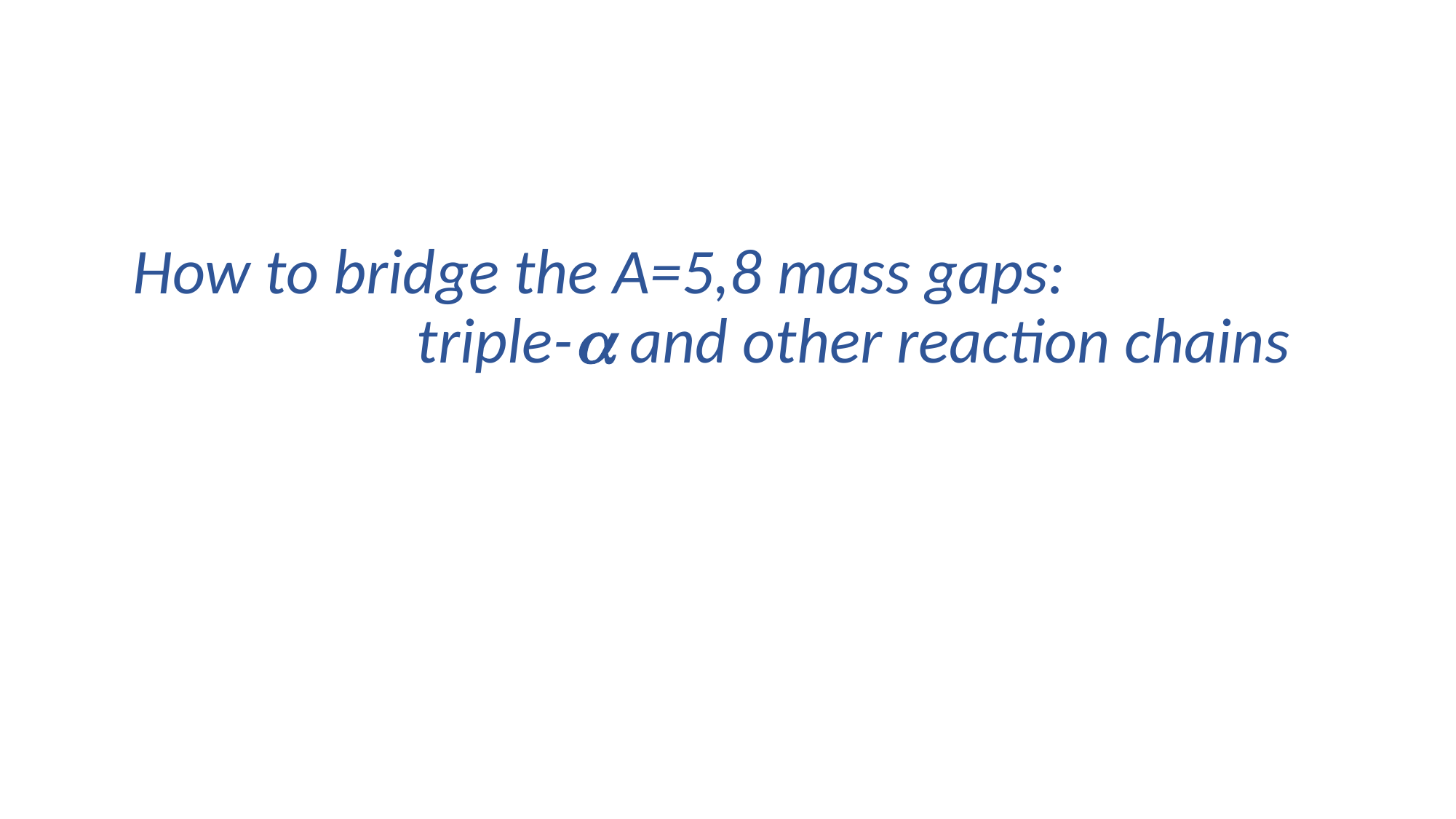

# How to bridge the A=5,8 mass gaps:                                    triple-α and other reaction chains